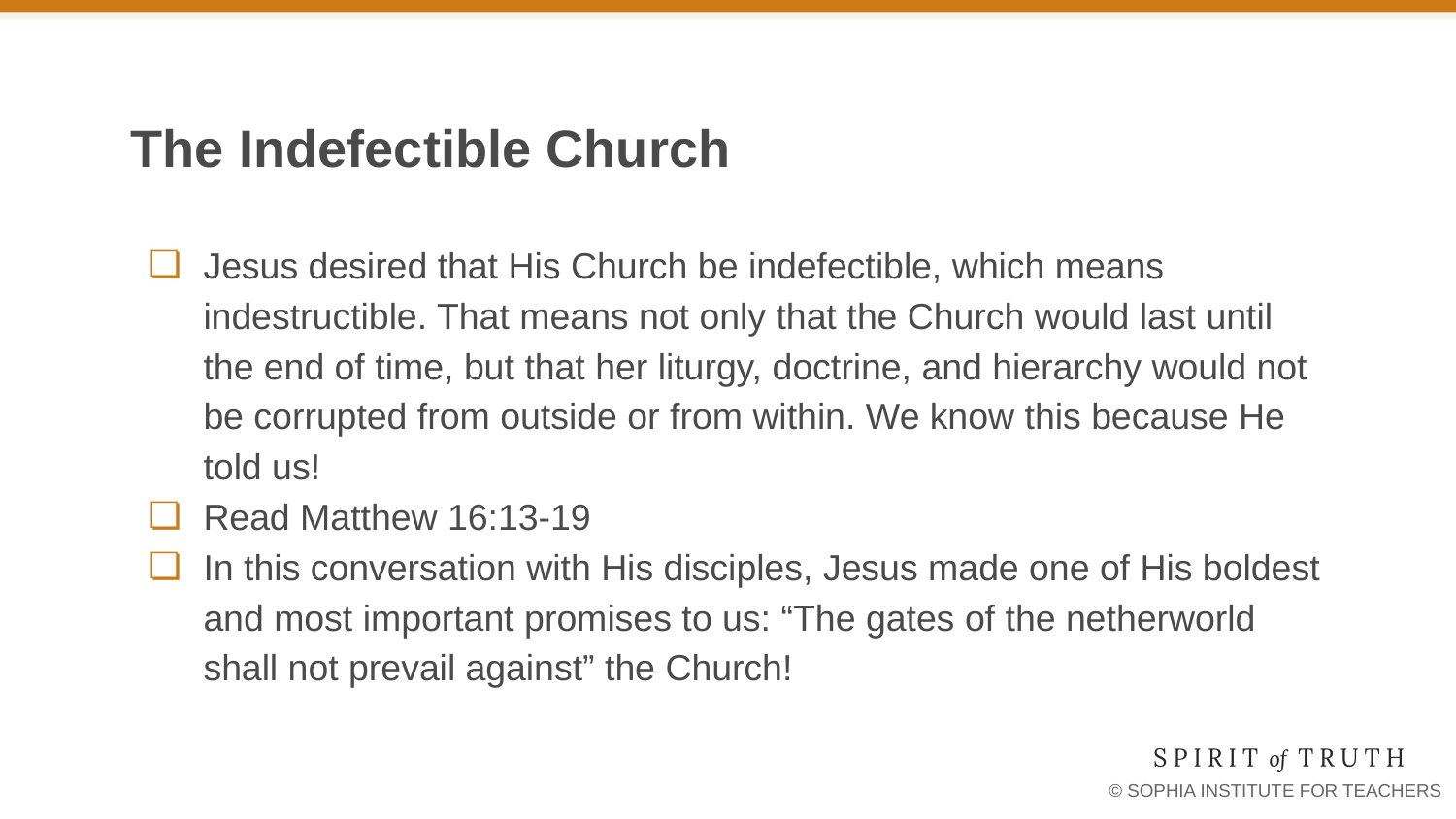

# The Indefectible Church
Jesus desired that His Church be indefectible, which means indestructible. That means not only that the Church would last until the end of time, but that her liturgy, doctrine, and hierarchy would not be corrupted from outside or from within. We know this because He told us!
Read Matthew 16:13-19
In this conversation with His disciples, Jesus made one of His boldest and most important promises to us: “The gates of the netherworld shall not prevail against” the Church!